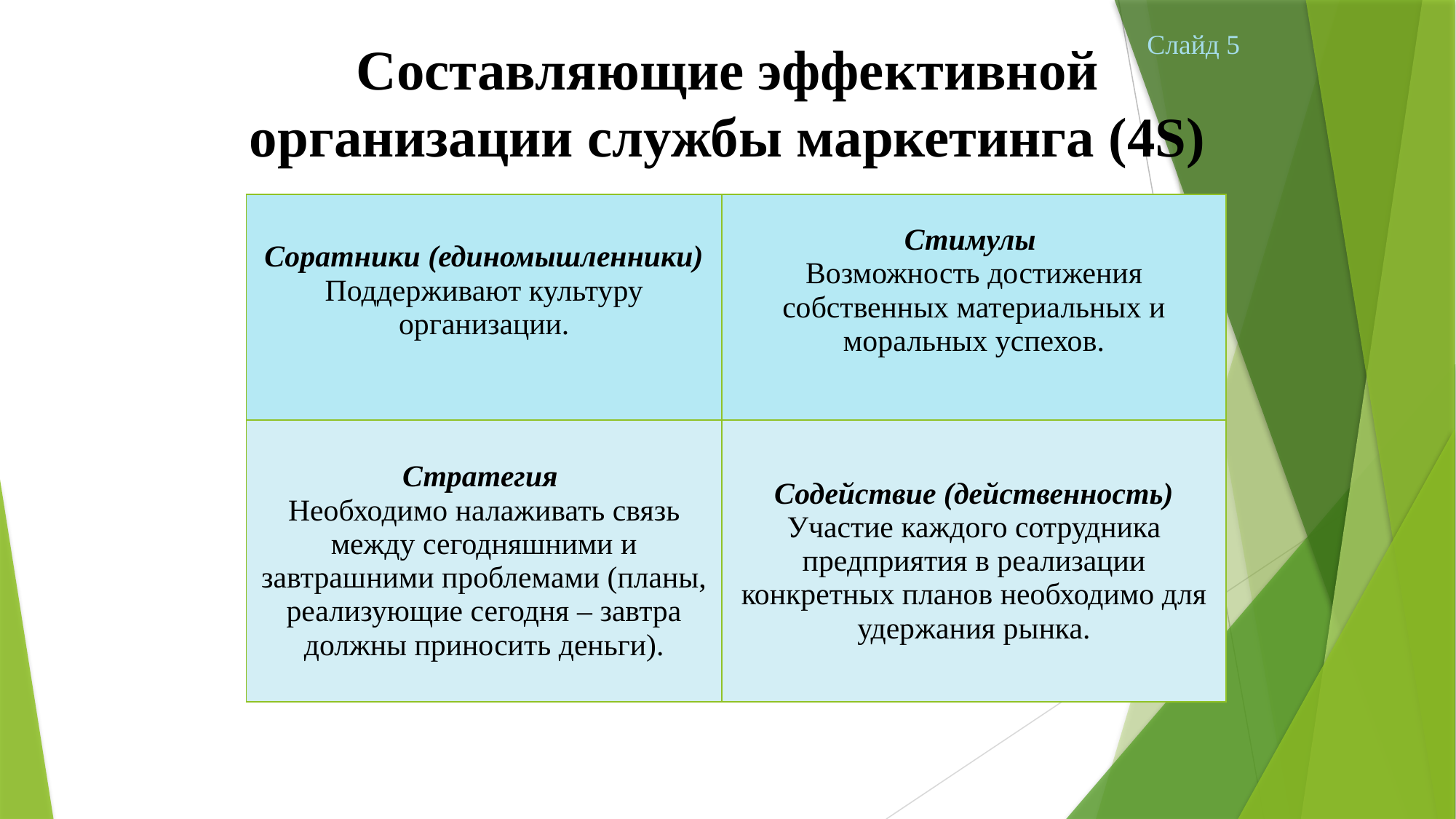

# Составляющие эффективной организации службы маркетинга (4S)
Слайд 5
| Соратники (единомышленники) Поддерживают культуру организации. | Стимулы Возможность достижения собственных материальных и моральных успехов. |
| --- | --- |
| Стратегия Необходимо налаживать связь между сегодняшними и завтрашними проблемами (планы, реализующие сегодня – завтра должны приносить деньги). | Содействие (действенность) Участие каждого сотрудника предприятия в реализации конкретных планов необходимо для удержания рынка. |